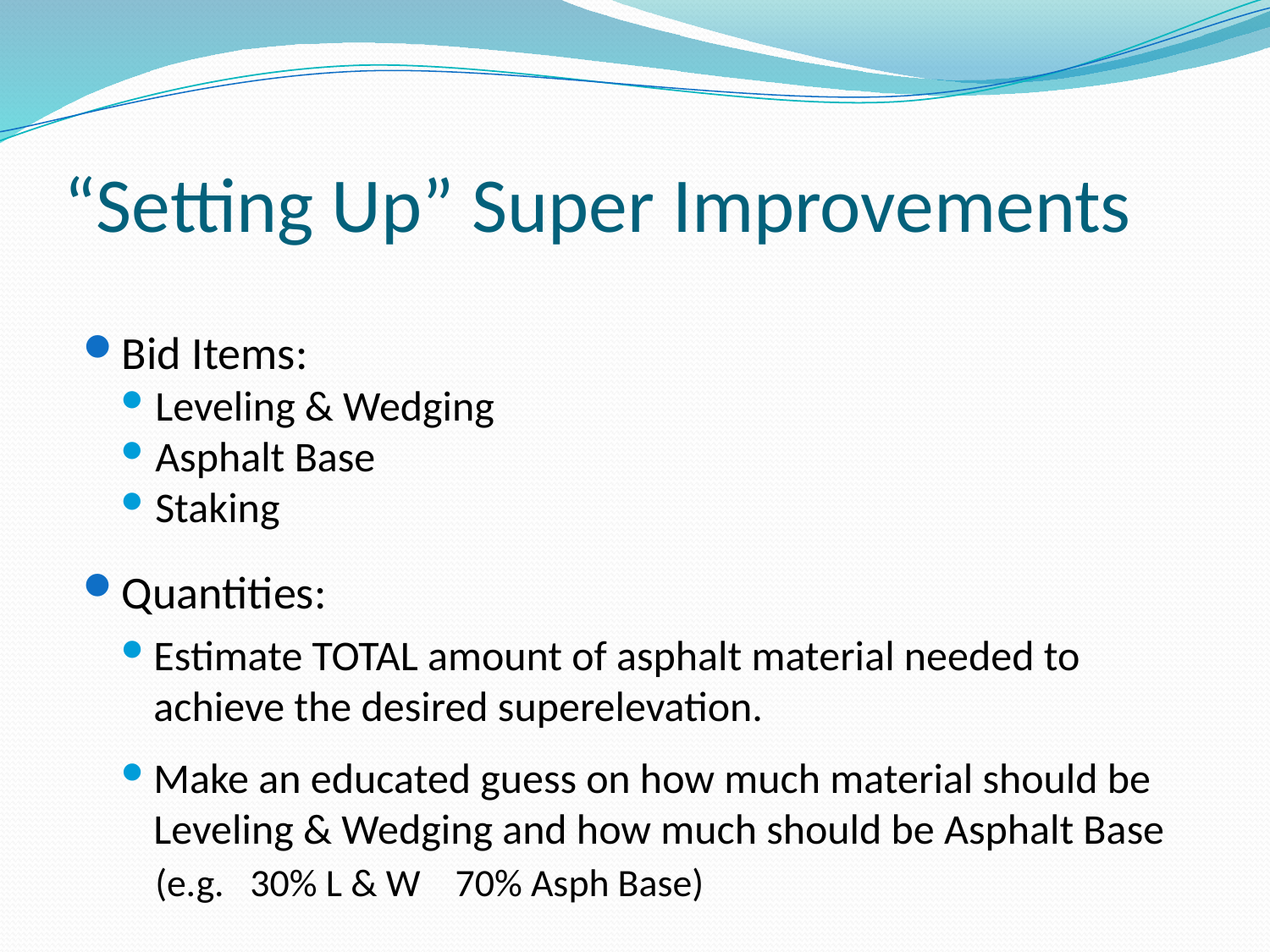

# “Setting Up” Super Improvements
Bid Items:
Leveling & Wedging
Asphalt Base
Staking
Quantities:
Estimate TOTAL amount of asphalt material needed to achieve the desired superelevation.
Make an educated guess on how much material should be Leveling & Wedging and how much should be Asphalt Base
(e.g.   30% L & W    70% Asph Base)